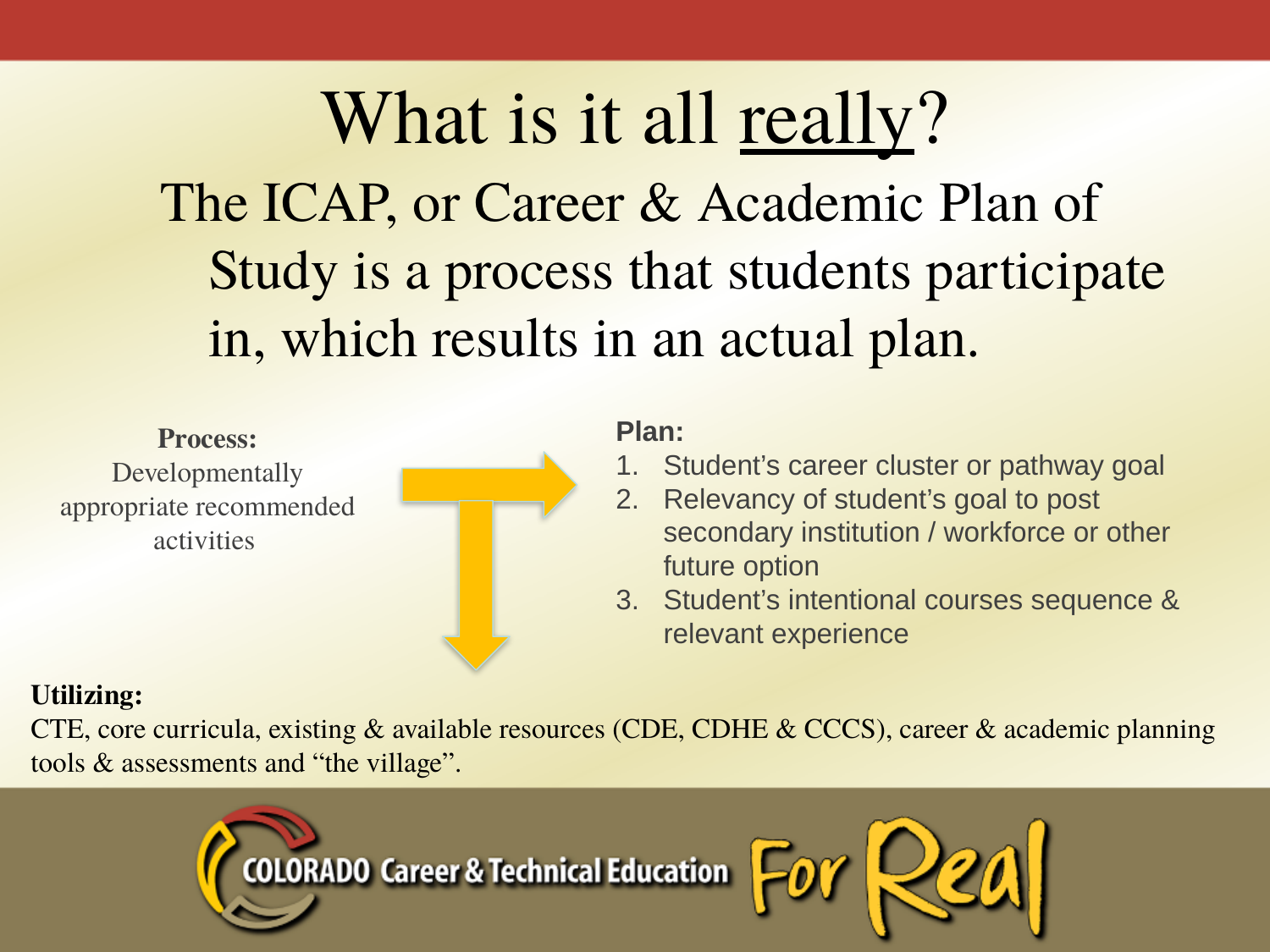

# What is it all really?
The ICAP, or Career & Academic Plan of Study is a process that students participate in, which results in an actual plan.

Plan:
Student’s career cluster or pathway goal
Relevancy of student’s goal to post secondary institution / workforce or other future option
Student’s intentional courses sequence & relevant experience
Process:
Developmentally appropriate recommended activities

Utilizing:
CTE, core curricula, existing & available resources (CDE, CDHE & CCCS), career & academic planning tools & assessments and “the village”.